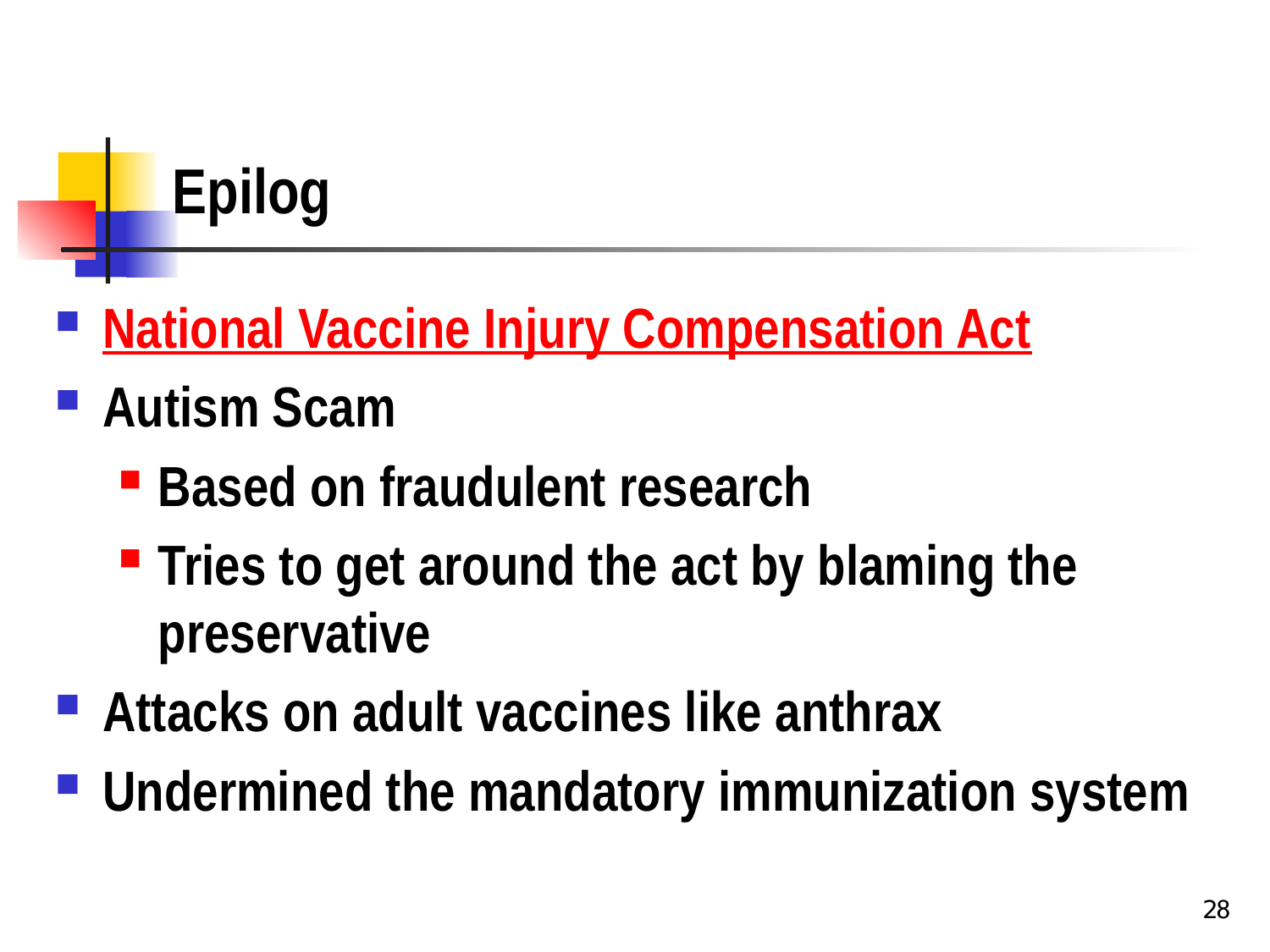

# Epilog
National Vaccine Injury Compensation Act
Autism Scam
Based on fraudulent research
Tries to get around the act by blaming the preservative
Attacks on adult vaccines like anthrax
Undermined the mandatory immunization system
28